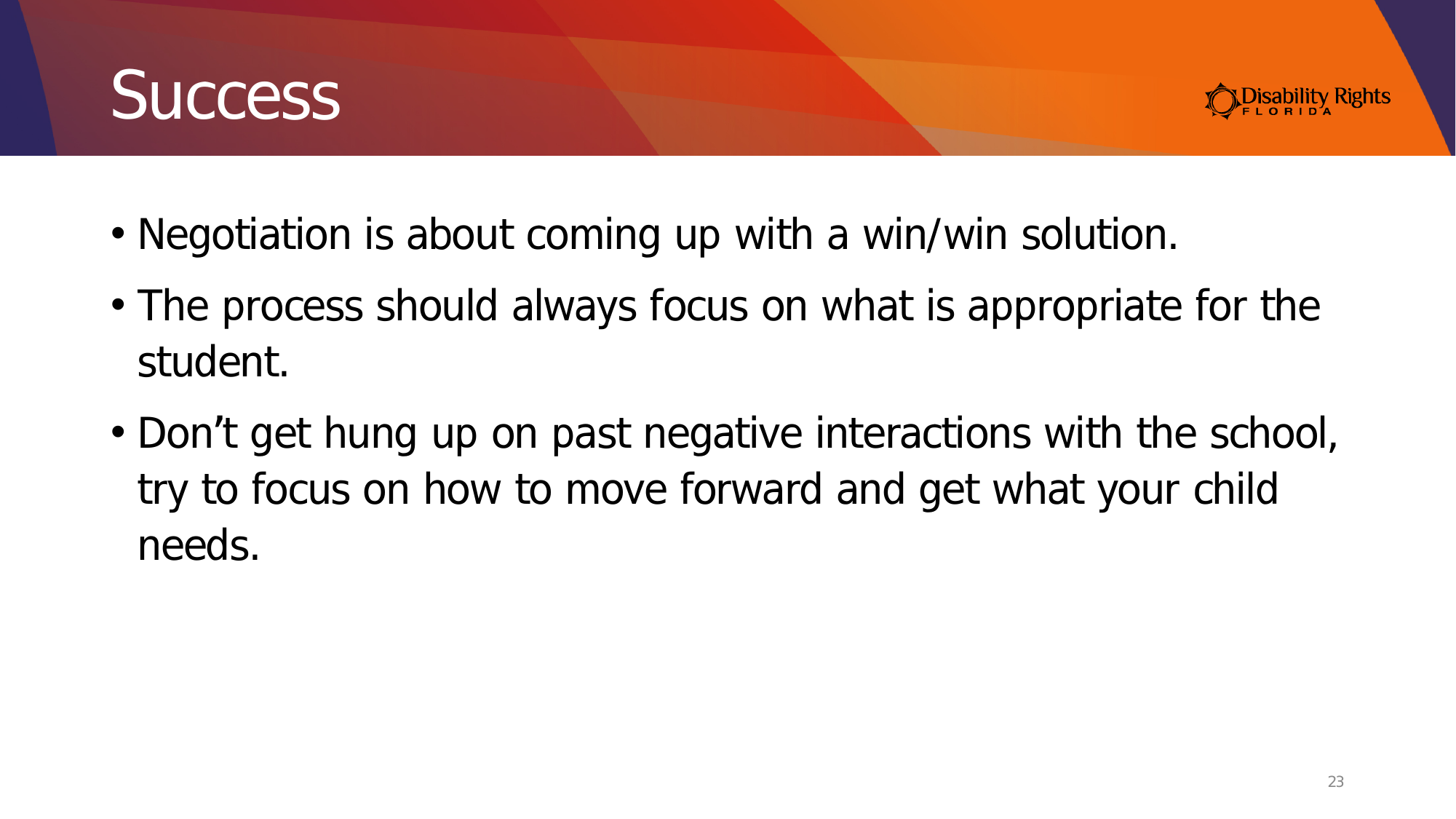

# Success
Negotiation is about coming up with a win/win solution.
The process should always focus on what is appropriate for the student.
Don’t get hung up on past negative interactions with the school, try to focus on how to move forward and get what your child needs.
23